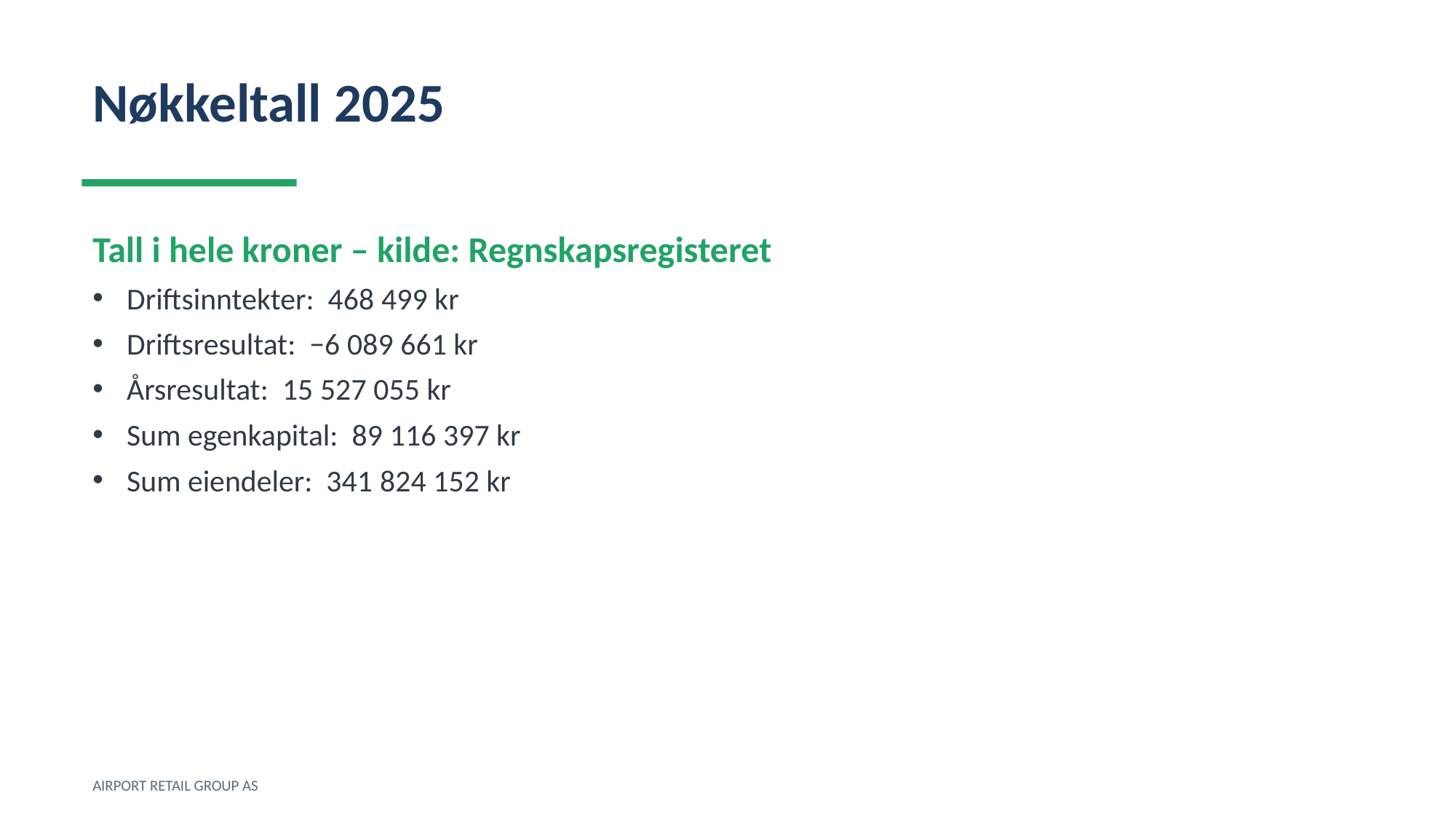

Nøkkeltall 2025

Tall i hele kroner – kilde: Regnskapsregisteret
Driftsinntekter:  468 499 kr
Driftsresultat:  −6 089 661 kr
Årsresultat:  15 527 055 kr
Sum egenkapital:  89 116 397 kr
Sum eiendeler:  341 824 152 kr
AIRPORT RETAIL GROUP AS